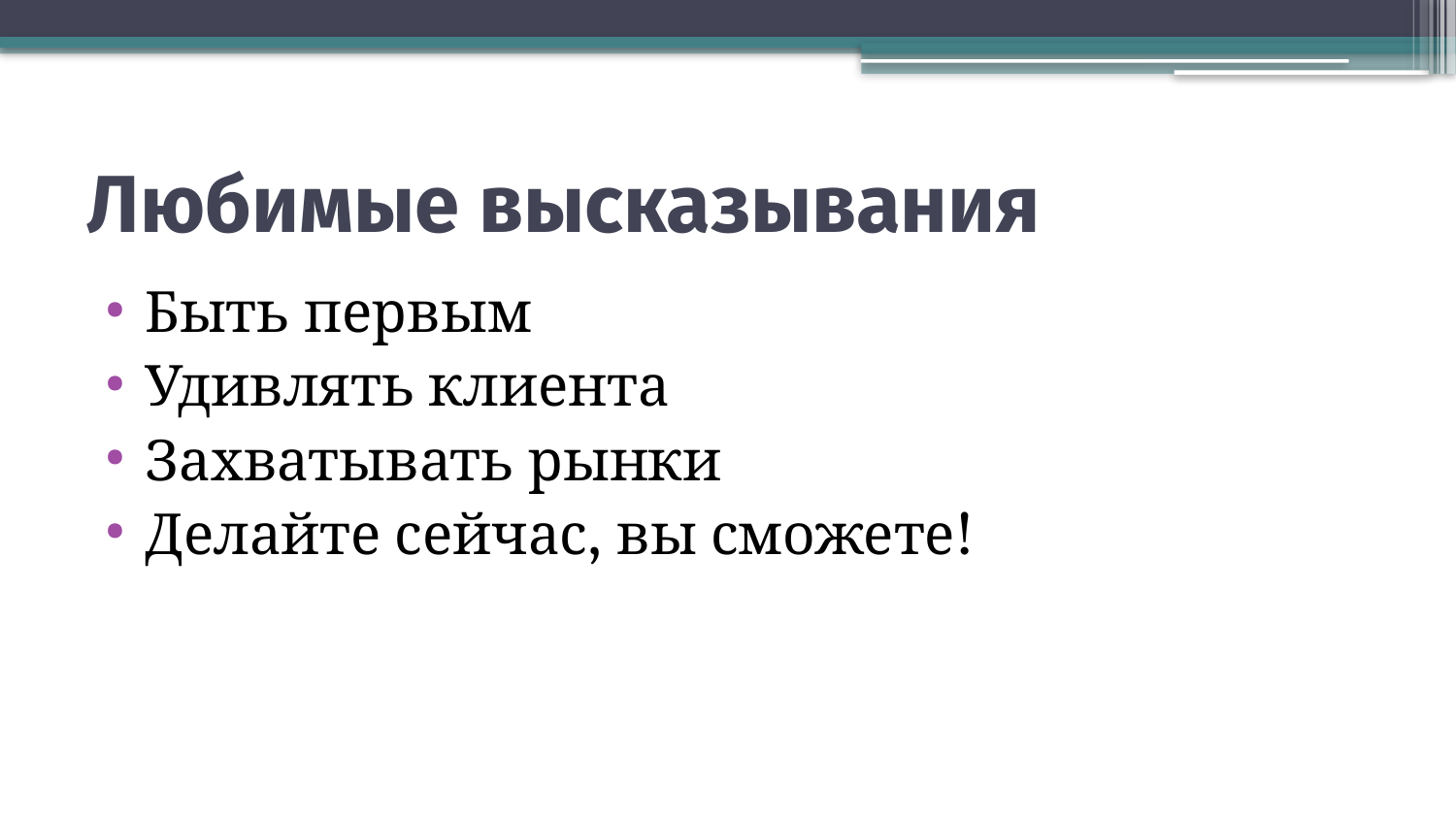

# Любимые высказывания
Быть первым
Удивлять клиента
Захватывать рынки
Делайте сейчас, вы сможете!